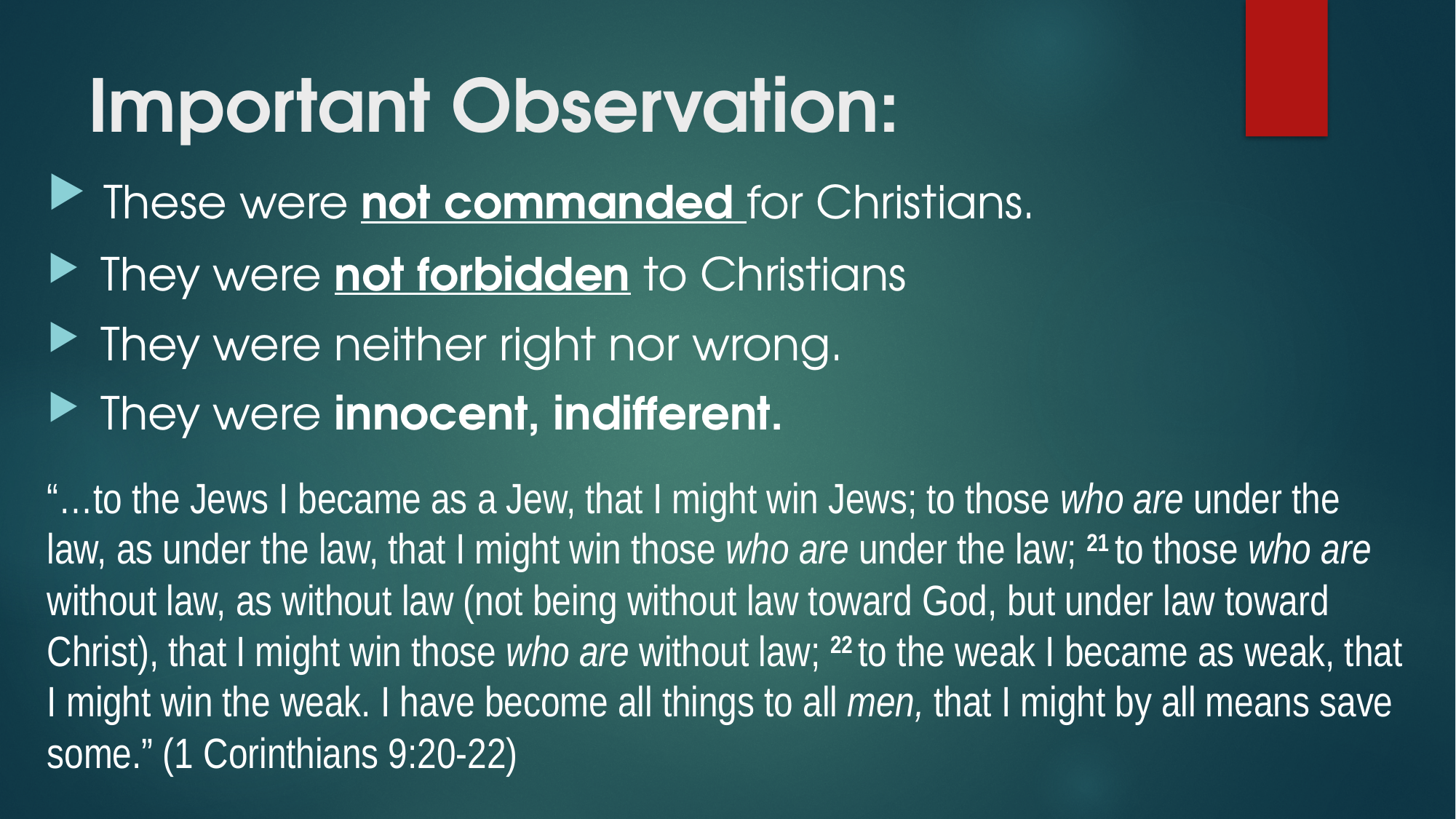

# Important Observation:
 These were not commanded for Christians.
 They were not forbidden to Christians
 They were neither right nor wrong.
 They were innocent, indifferent.

“…to the Jews I became as a Jew, that I might win Jews; to those who are under the law, as under the law, that I might win those who are under the law; 21 to those who are without law, as without law (not being without law toward God, but under law toward Christ), that I might win those who are without law; 22 to the weak I became as weak, that I might win the weak. I have become all things to all men, that I might by all means save some.” (1 Corinthians 9:20-22)